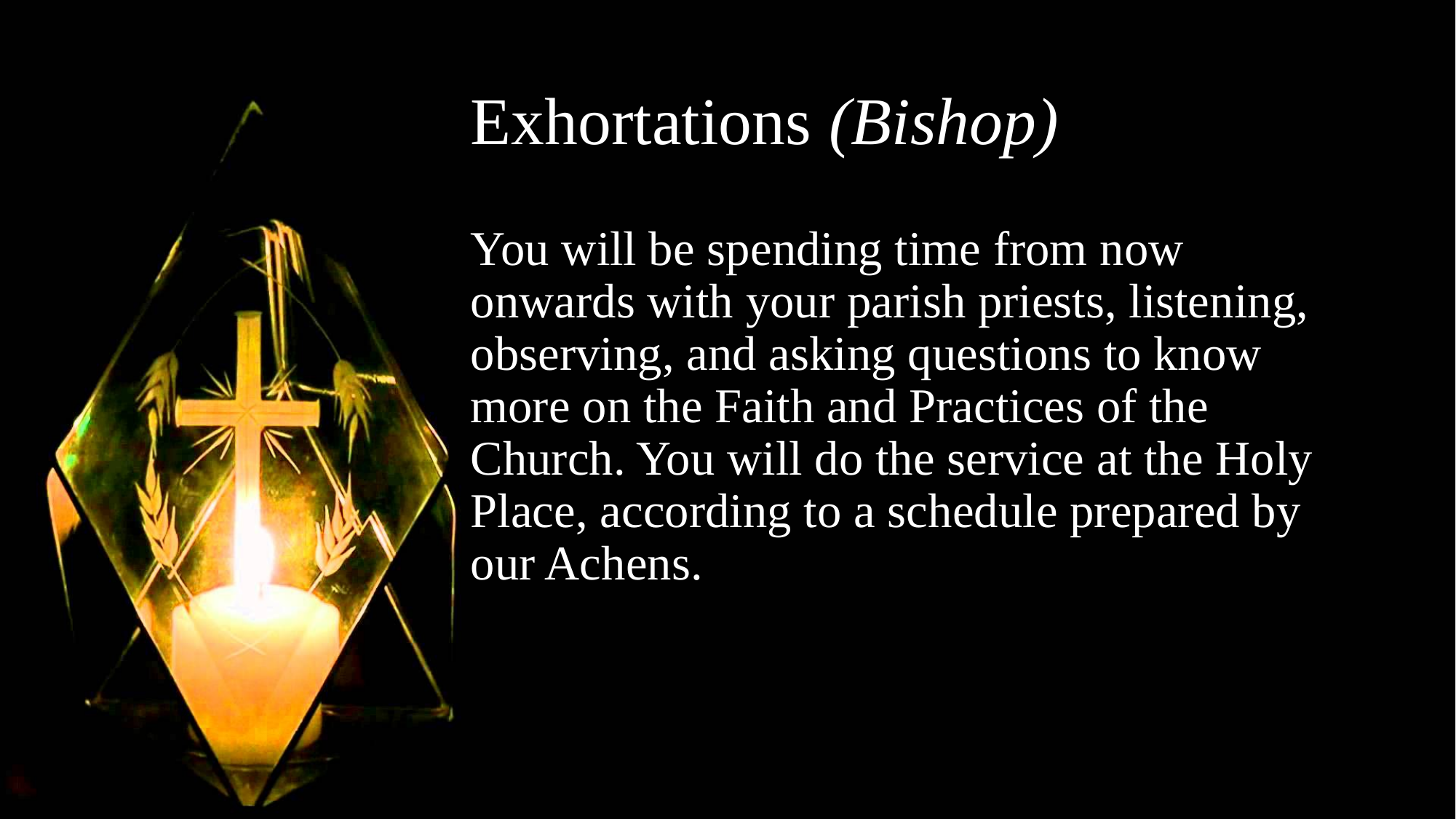

# Exhortations (Bishop)
You will be spending time from now onwards with your parish priests, listening, observing, and asking questions to know more on the Faith and Practices of the Church. You will do the service at the Holy Place, according to a schedule prepared by our Achens.